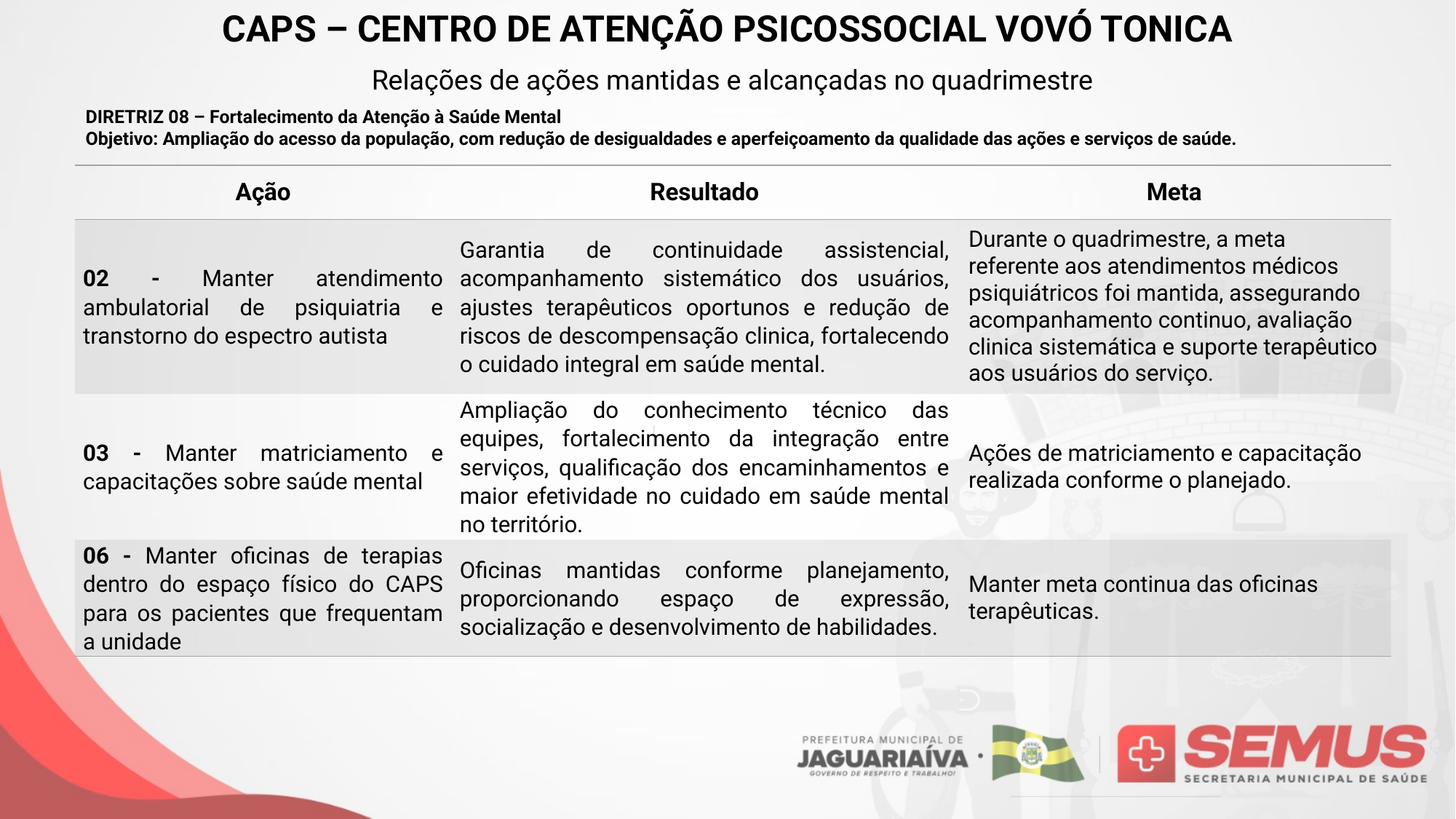

CAPS – CENTRO DE ATENÇÃO PSICOSSOCIAL VOVÓ TONICA
Relações de ações mantidas e alcançadas no quadrimestre
DIRETRIZ 08 – Fortalecimento da Atenção à Saúde Mental
Objetivo: Ampliação do acesso da população, com redução de desigualdades e aperfeiçoamento da qualidade das ações e serviços de saúde.
| Ação | Resultado | Meta |
| --- | --- | --- |
| 02 - Manter atendimento ambulatorial de psiquiatria e transtorno do espectro autista | Garantia de continuidade assistencial, acompanhamento sistemático dos usuários, ajustes terapêuticos oportunos e redução de riscos de descompensação clinica, fortalecendo o cuidado integral em saúde mental. | Durante o quadrimestre, a meta referente aos atendimentos médicos psiquiátricos foi mantida, assegurando acompanhamento continuo, avaliação clinica sistemática e suporte terapêutico aos usuários do serviço. |
| 03 - Manter matriciamento e capacitações sobre saúde mental | Ampliação do conhecimento técnico das equipes, fortalecimento da integração entre serviços, qualificação dos encaminhamentos e maior efetividade no cuidado em saúde mental no território. | Ações de matriciamento e capacitação realizada conforme o planejado. |
| 06 - Manter oficinas de terapias dentro do espaço físico do CAPS para os pacientes que frequentam a unidade | Oficinas mantidas conforme planejamento, proporcionando espaço de expressão, socialização e desenvolvimento de habilidades. | Manter meta continua das oficinas terapêuticas. |